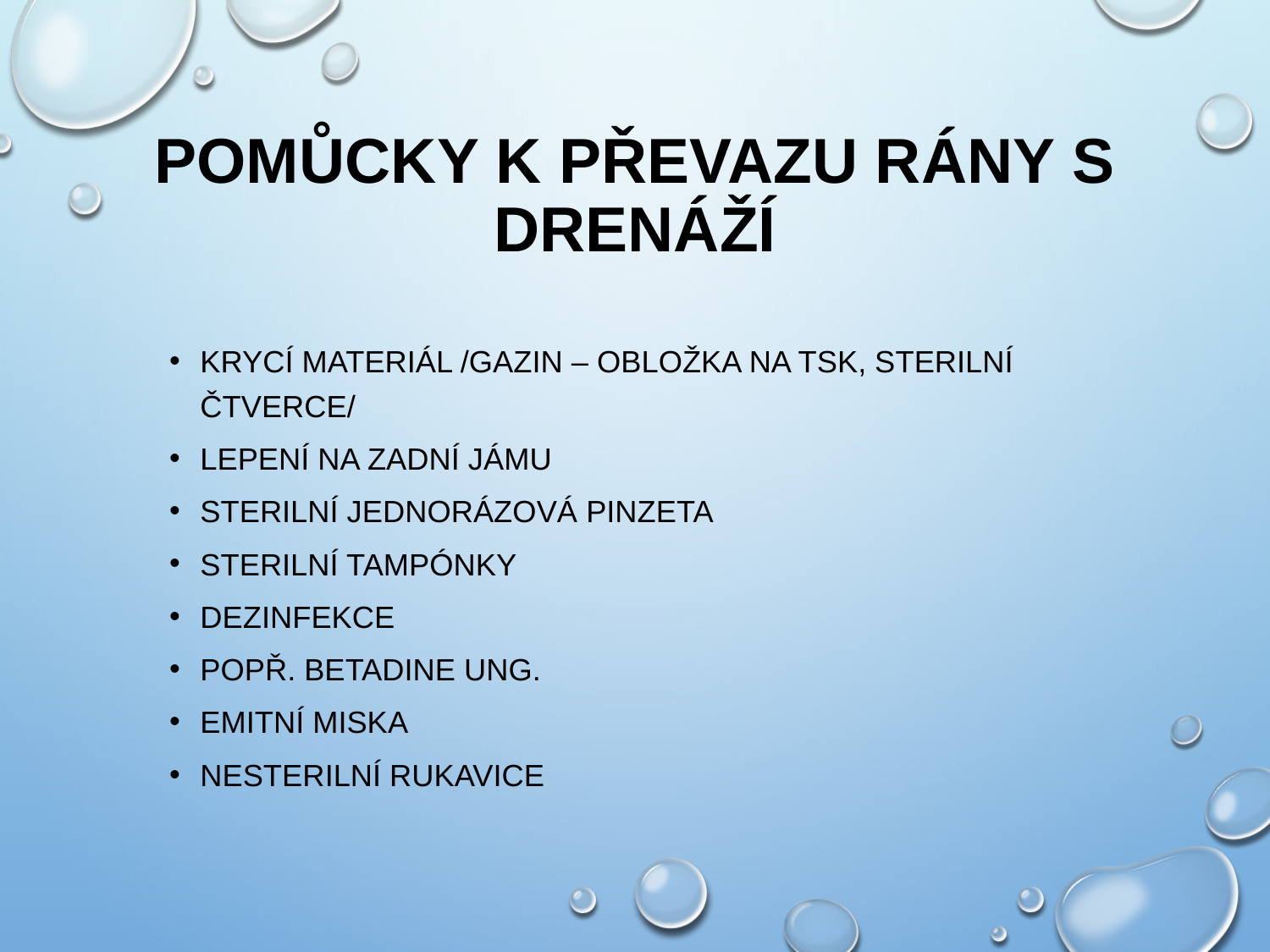

# POMŮCKY k převazu rány s drenáží
krycí materiál /Gazin – obložka na TSK, sterilní čtverce/
lepení na zadní jámu
sterilní jednorázová pinzeta
sterilní tampónky
dezinfekce
popř. betadine ung.
emitní miska
nesterilní rukavice